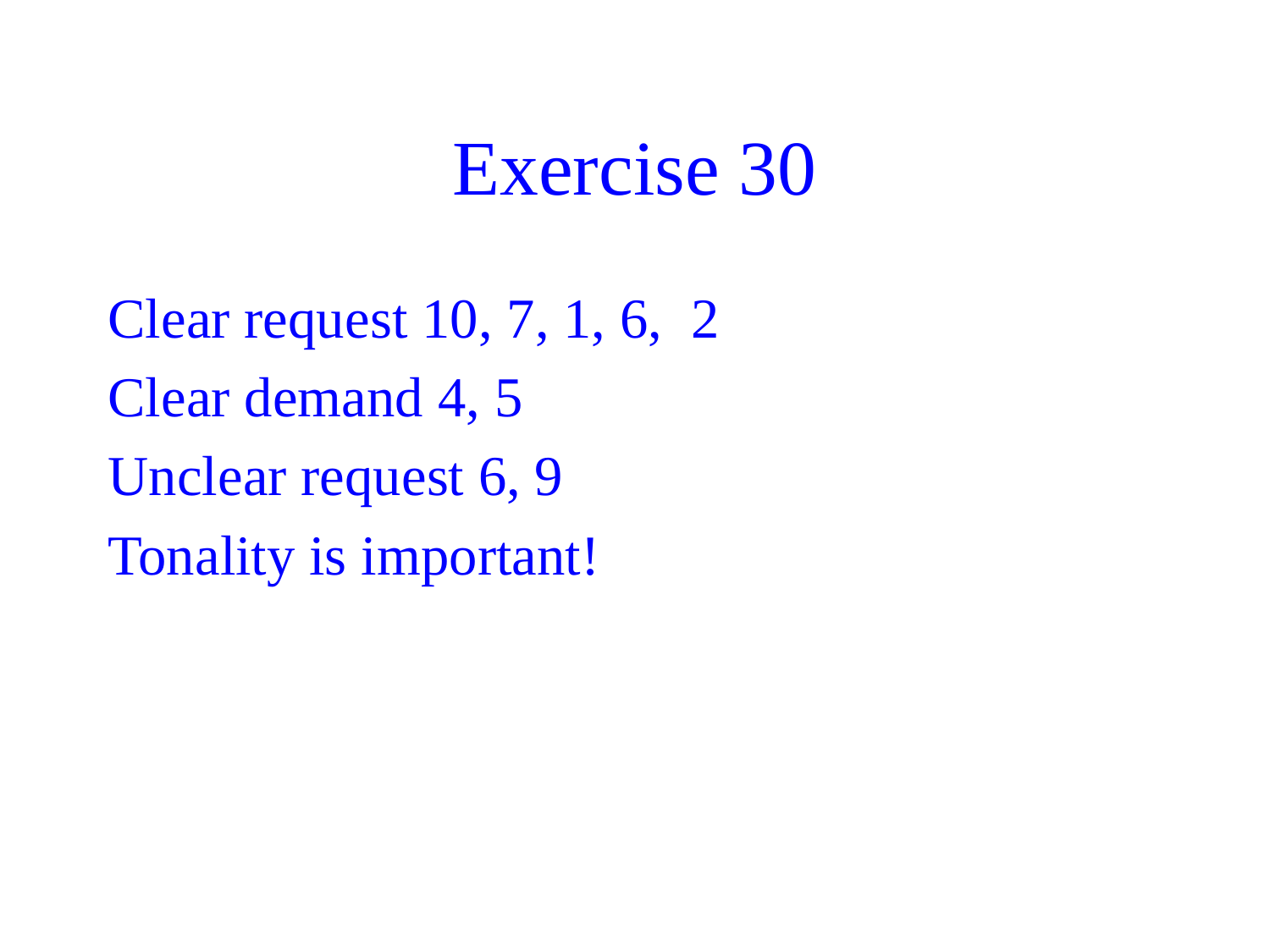

# Exercise 30
Clear request 10, 7, 1, 6,  2
Clear demand 4, 5
Unclear request 6, 9
Tonality is important!